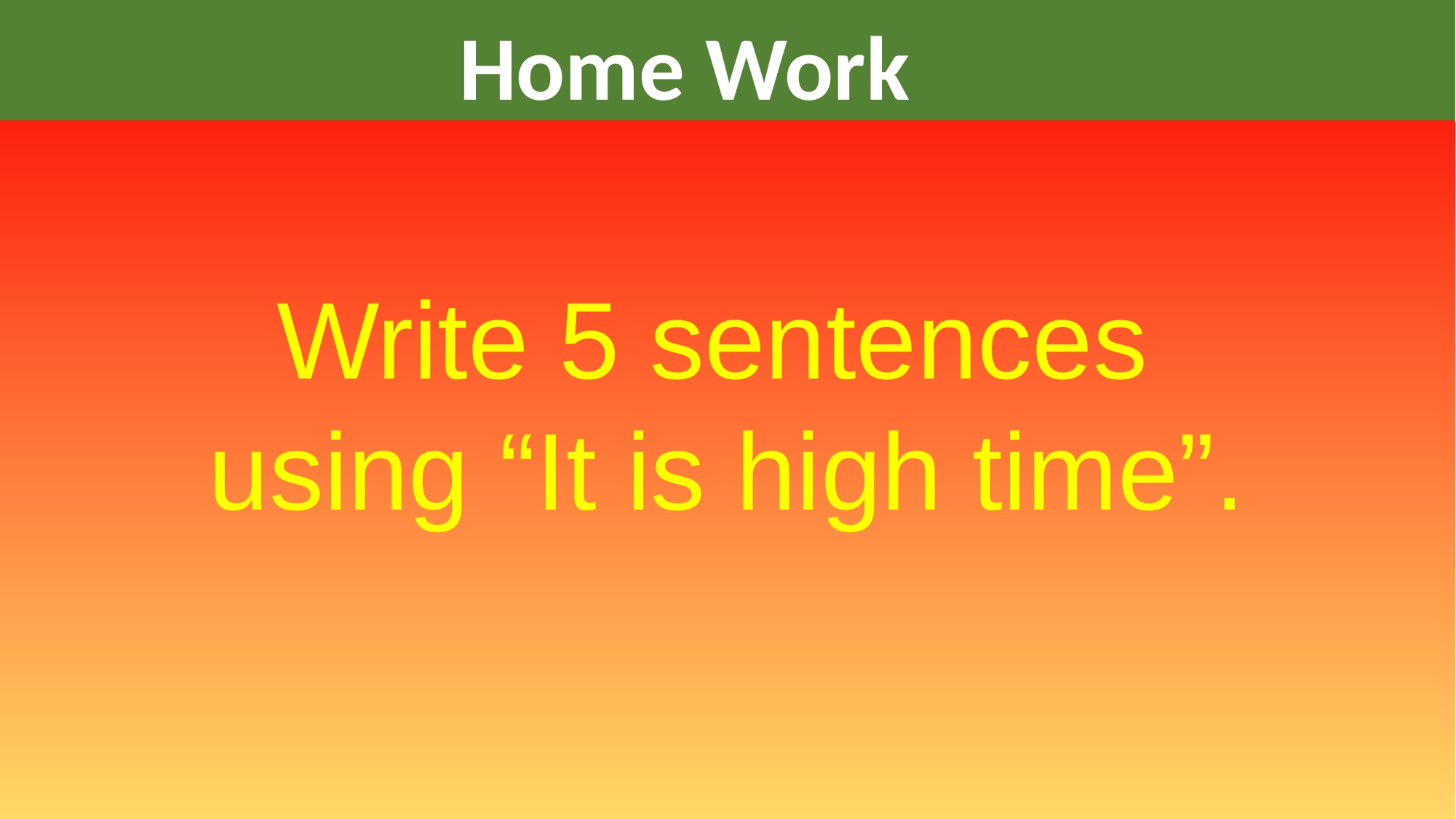

Home Work
Write 5 sentences
using “It is high time”.